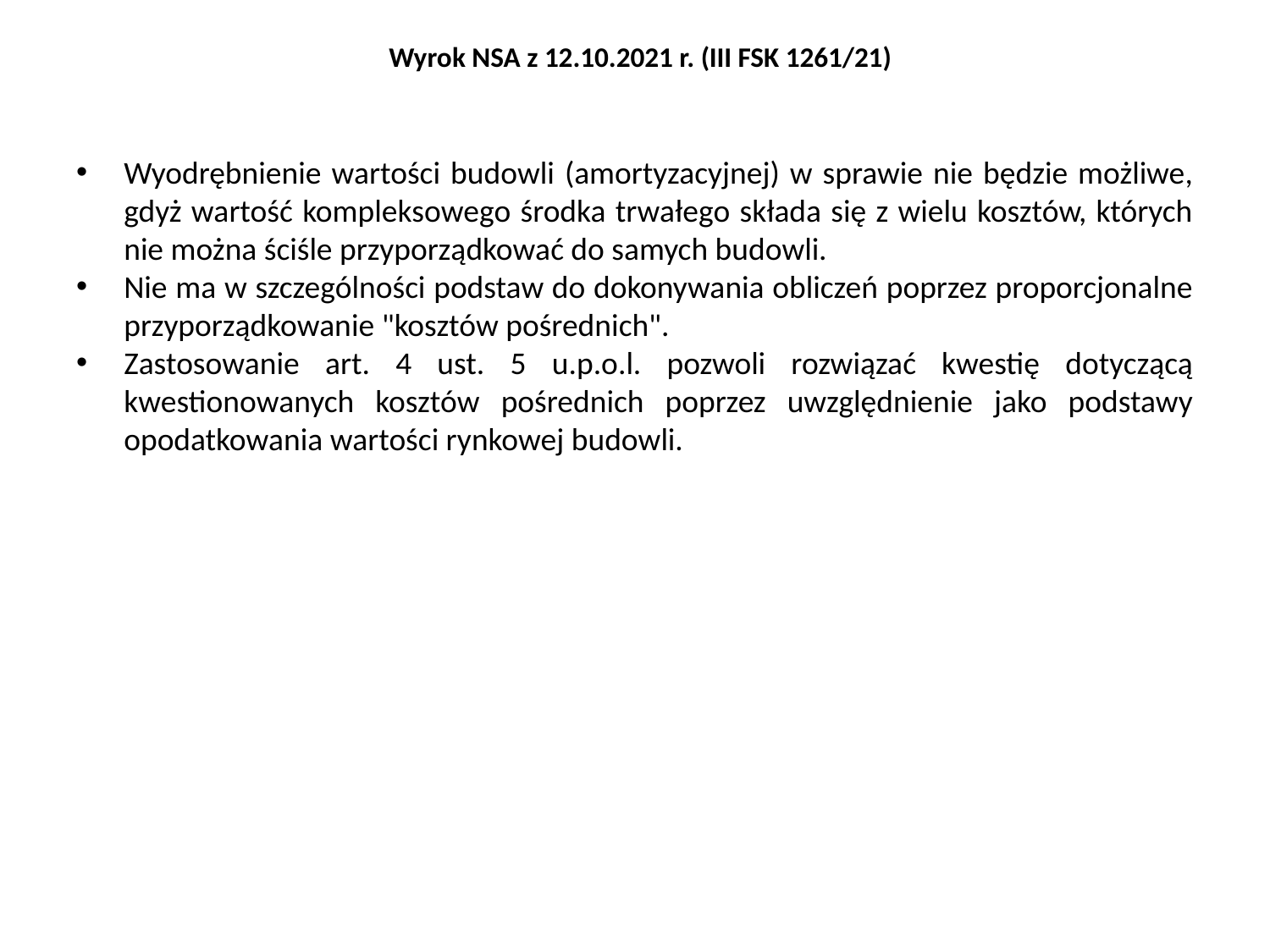

# Wyrok NSA z 12.10.2021 r. (III FSK 1261/21)
Wyodrębnienie wartości budowli (amortyzacyjnej) w sprawie nie będzie możliwe, gdyż wartość kompleksowego środka trwałego składa się z wielu kosztów, których nie można ściśle przyporządkować do samych budowli.
Nie ma w szczególności podstaw do dokonywania obliczeń poprzez proporcjonalne przyporządkowanie "kosztów pośrednich".
Zastosowanie art. 4 ust. 5 u.p.o.l. pozwoli rozwiązać kwestię dotyczącą kwestionowanych kosztów pośrednich poprzez uwzględnienie jako podstawy opodatkowania wartości rynkowej budowli.